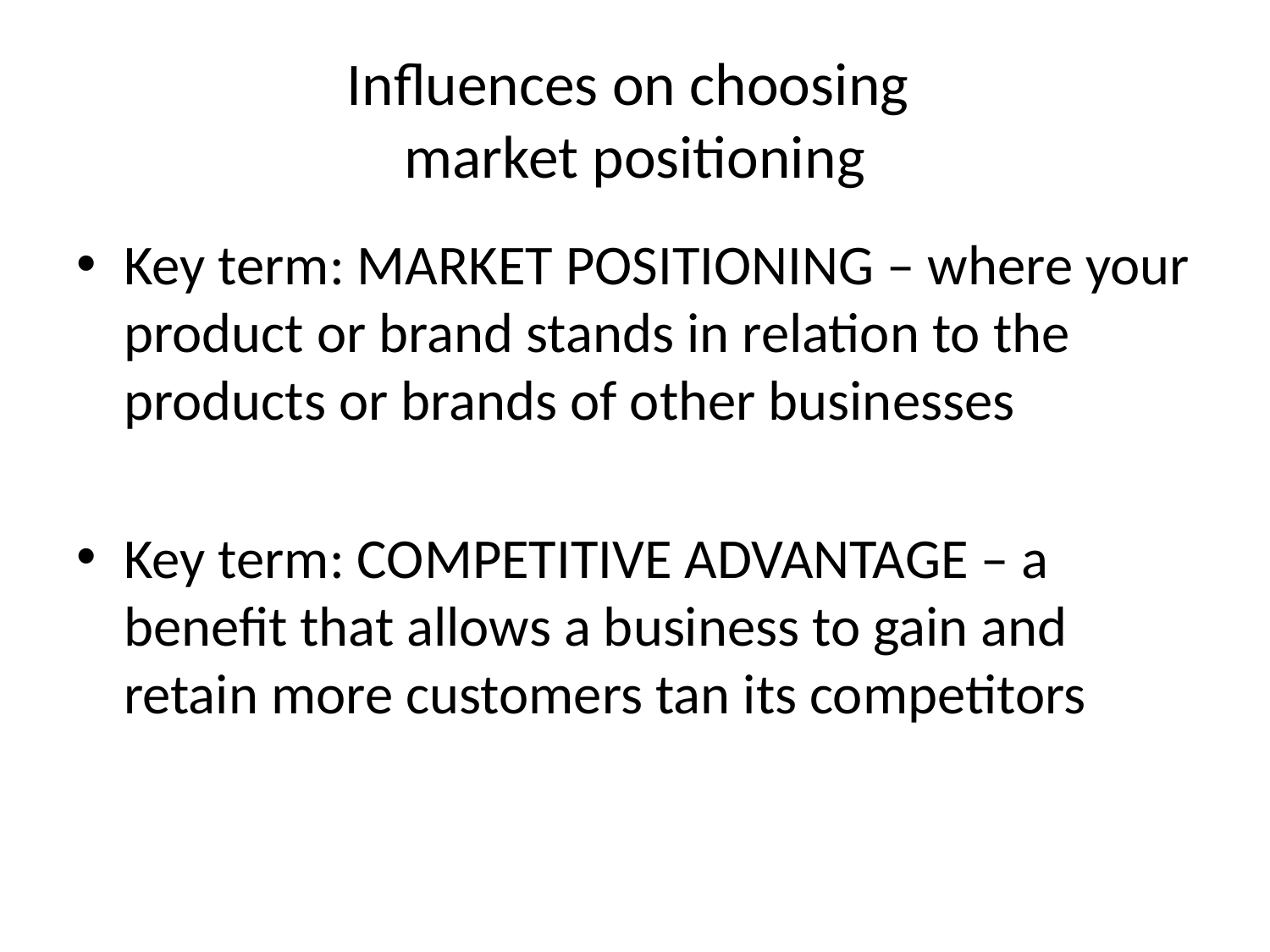

# Influences on choosing market positioning
Key term: MARKET POSITIONING – where your product or brand stands in relation to the products or brands of other businesses

Key term: COMPETITIVE ADVANTAGE – a benefit that allows a business to gain and retain more customers tan its competitors